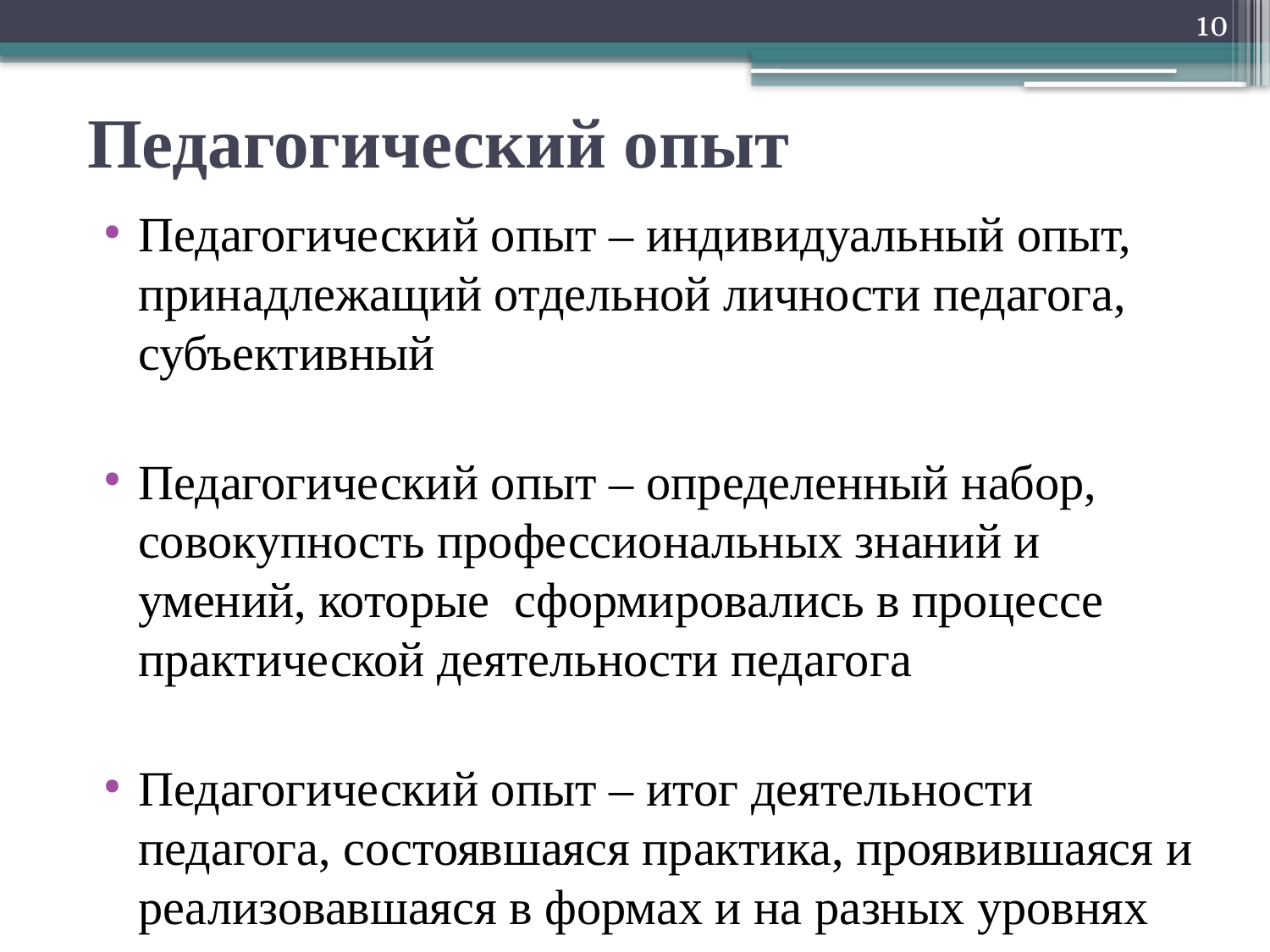

10
Педагогический опыт

Педагогический опыт – индивидуальный опыт, принадлежащий отдельной личности педагога, субъективный

Педагогический опыт – определенный набор, совокупность профессиональных знаний и умений, которые  сформировались в процессе практической деятельности педагога

Педагогический опыт – итог деятельности педагога, состоявшаяся практика, проявившаяся и реализовавшаяся в формах и на разных уровнях